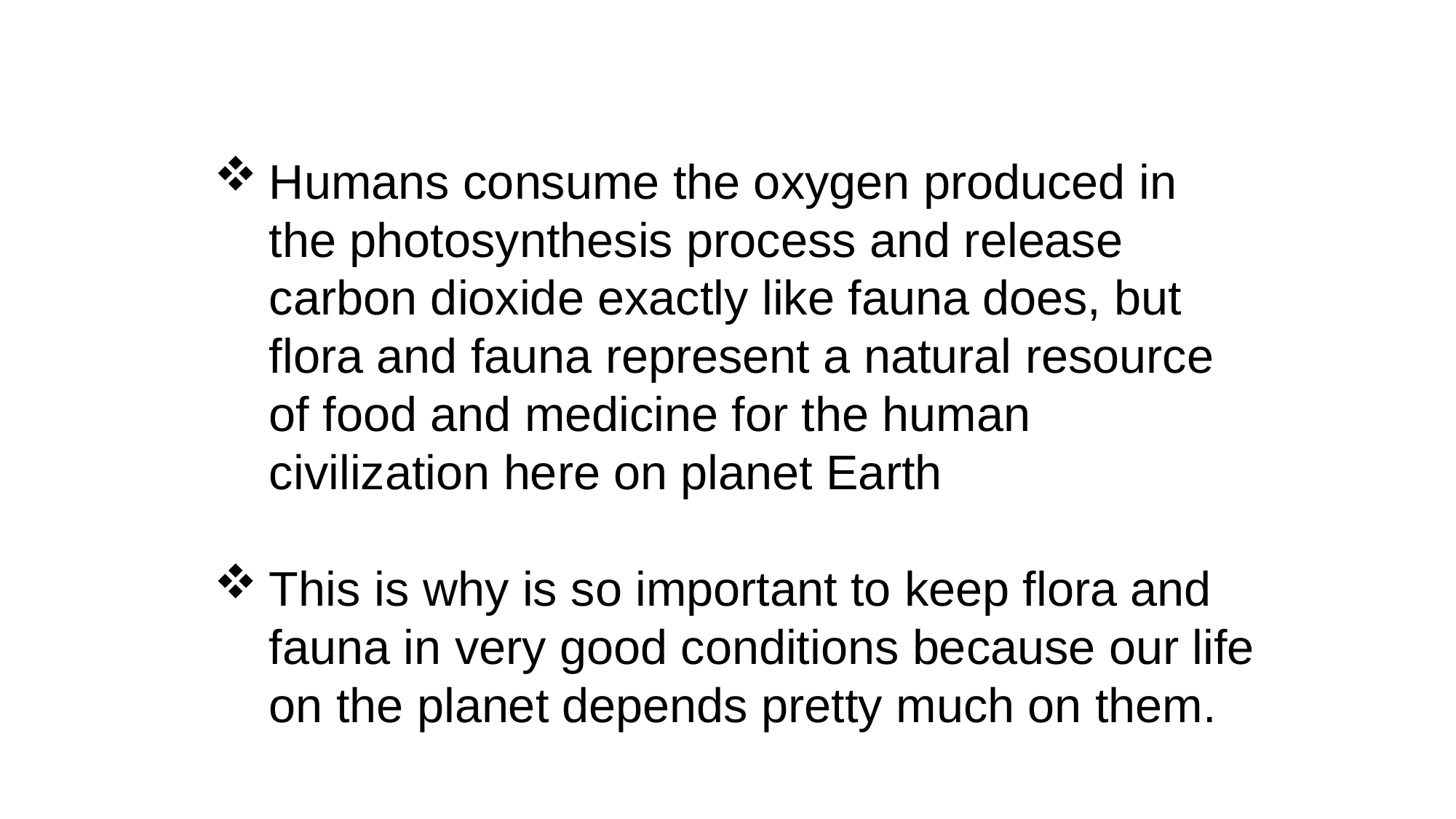

Humans consume the oxygen produced in the photosynthesis process and release carbon dioxide exactly like fauna does, but flora and fauna represent a natural resource of food and medicine for the human civilization here on planet Earth

This is why is so important to keep flora and fauna in very good conditions because our life on the planet depends pretty much on them.